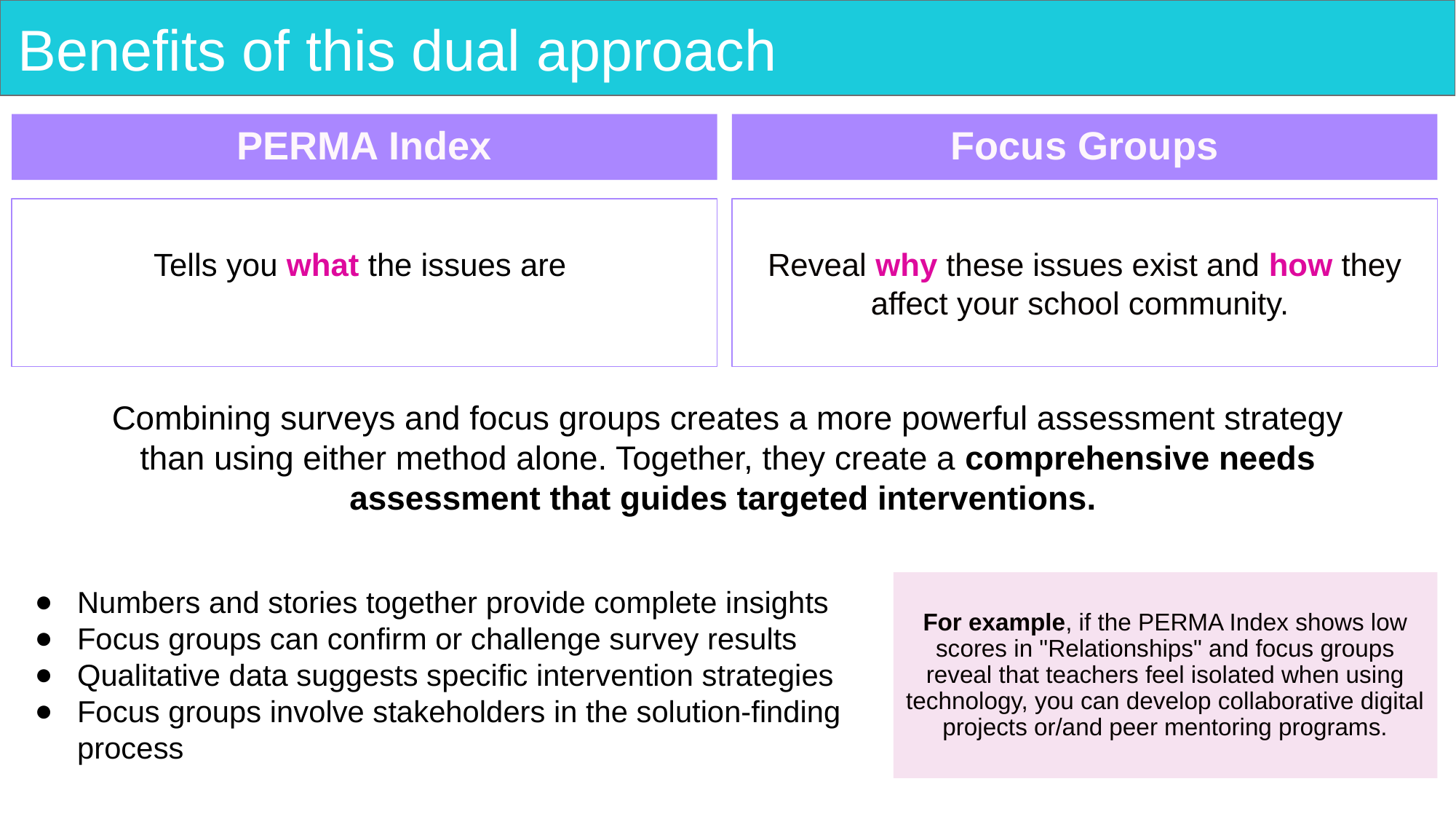

# Benefits of this dual approach
Focus Groups
PERMA Index
Reveal why these issues exist and how they affect your school community.
Tells you what the issues are

Combining surveys and focus groups creates a more powerful assessment strategy than using either method alone. Together, they create a comprehensive needs assessment that guides targeted interventions.
Numbers and stories together provide complete insights
Focus groups can confirm or challenge survey results
Qualitative data suggests specific intervention strategies
Focus groups involve stakeholders in the solution-finding process
For example, if the PERMA Index shows low scores in "Relationships" and focus groups reveal that teachers feel isolated when using technology, you can develop collaborative digital projects or/and peer mentoring programs.